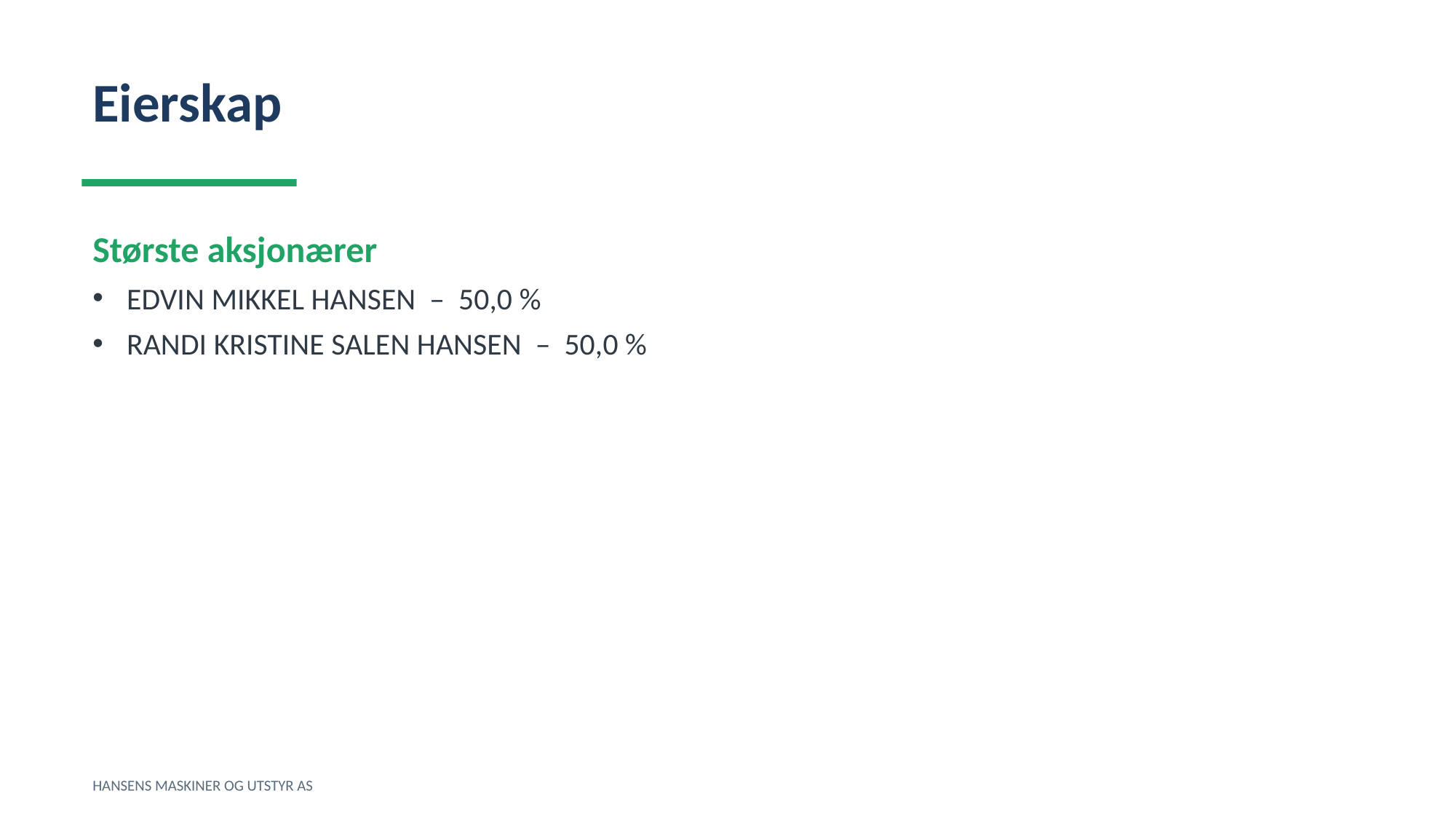

Eierskap

Største aksjonærer
EDVIN MIKKEL HANSEN  –  50,0 %
RANDI KRISTINE SALEN HANSEN  –  50,0 %
HANSENS MASKINER OG UTSTYR AS